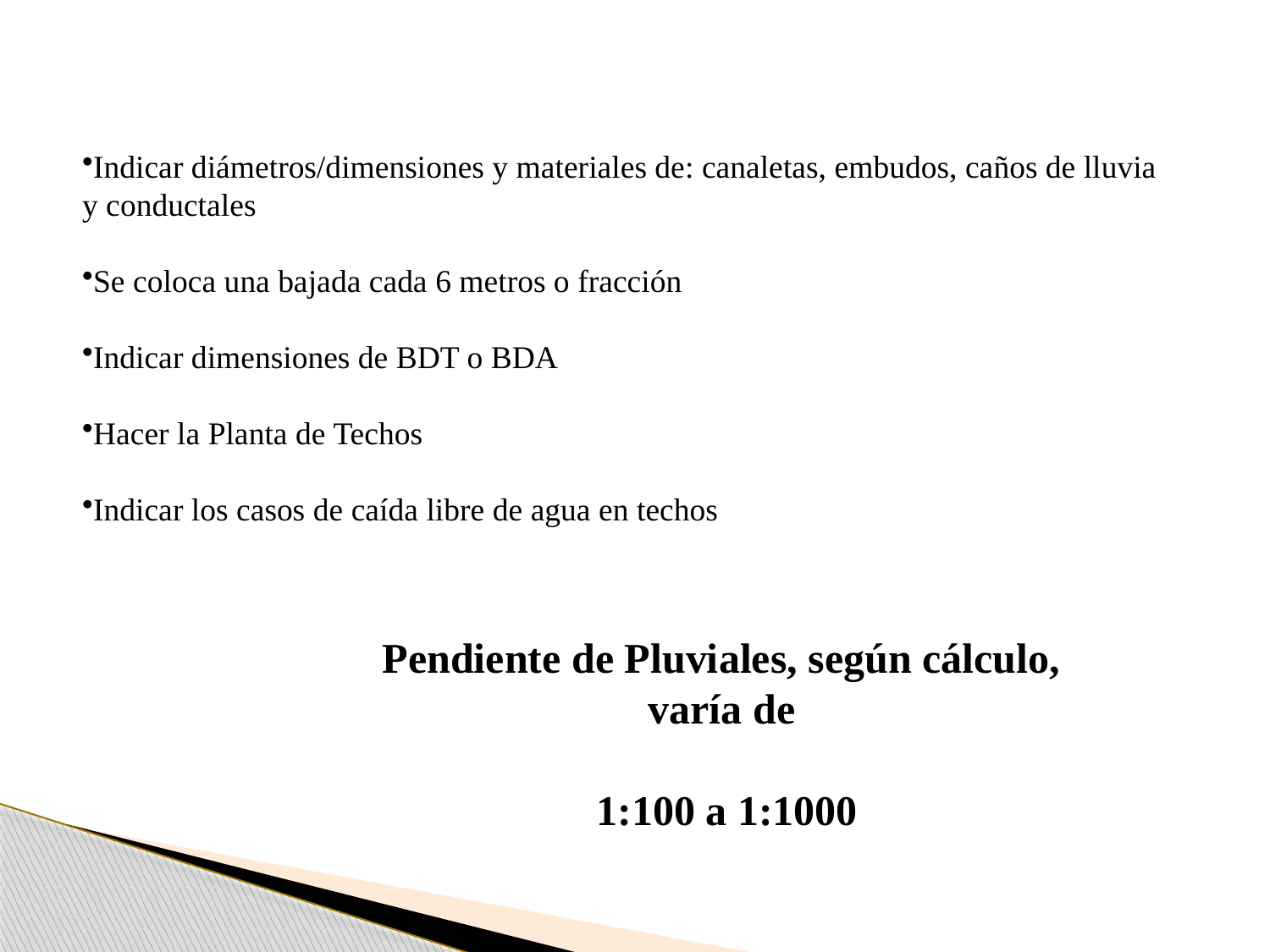

Indicar diámetros/dimensiones y materiales de: canaletas, embudos, caños de lluvia y conductales

Se coloca una bajada cada 6 metros o fracción

Indicar dimensiones de BDT o BDA

Hacer la Planta de Techos

Indicar los casos de caída libre de agua en techos
Pendiente de Pluviales, según cálculo,
varía de

1:100 a 1:1000